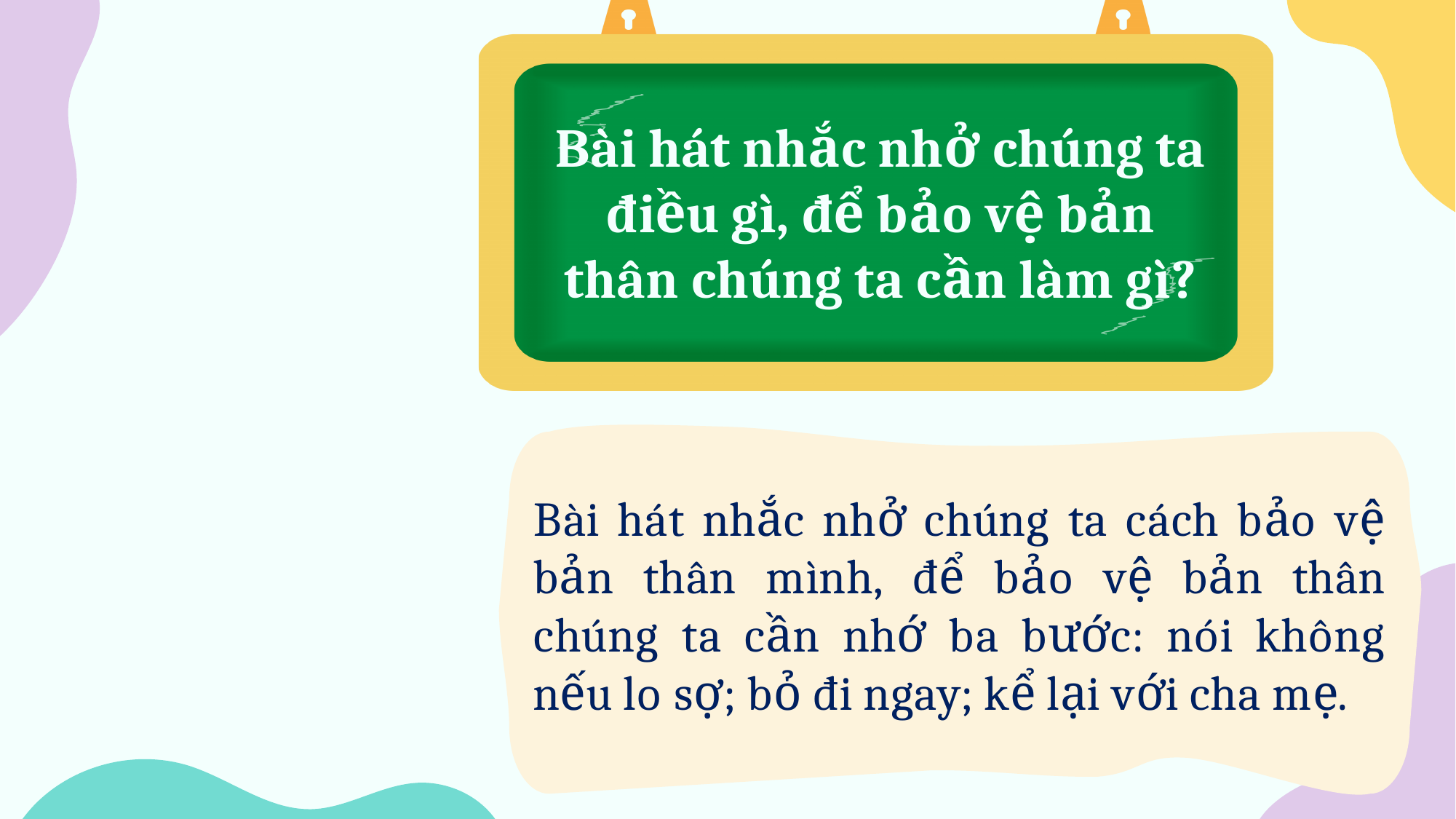

Bài hát nhắc nhở chúng ta điều gì, để bảo vệ bản thân chúng ta cần làm gì?

Bài hát nhắc nhở chúng ta cách bảo vệ bản thân mình, để bảo vệ bản thân chúng ta cần nhớ ba bước: nói không nếu lo sợ; bỏ đi ngay; kể lại với cha mẹ.